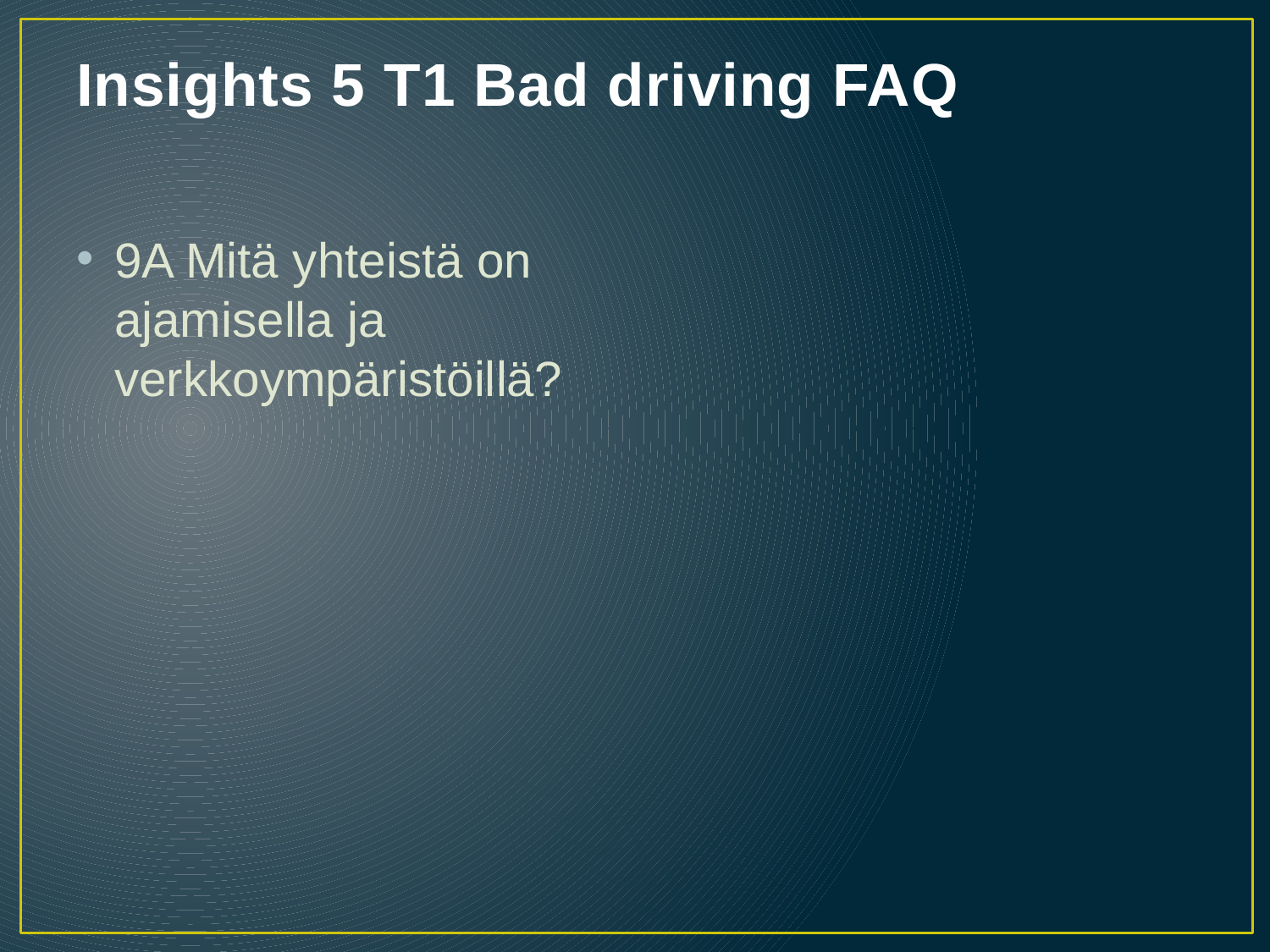

# Insights 5 T1 Bad driving FAQ
9A Mitä yhteistä on ajamisella ja verkkoympäristöillä?